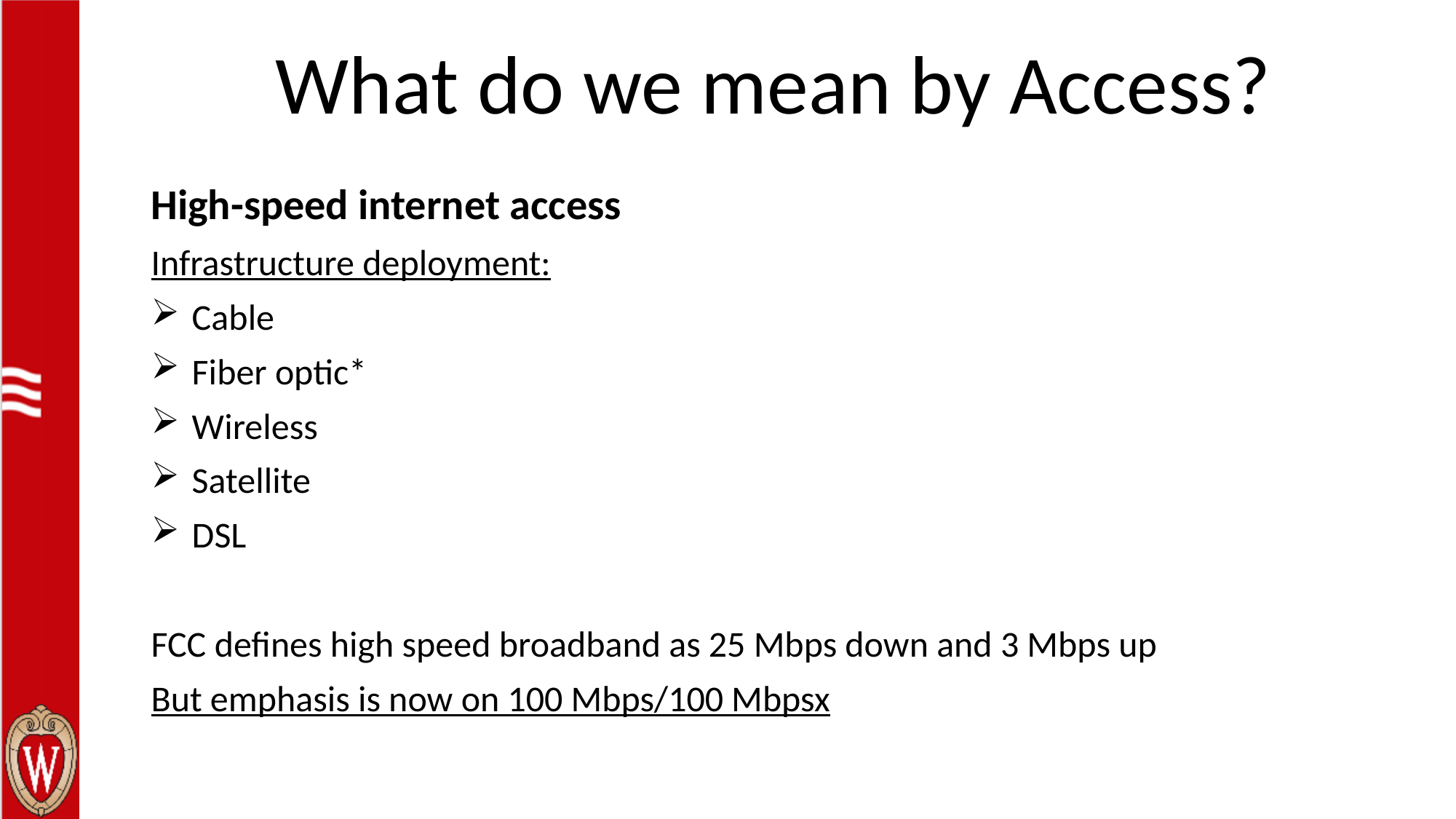

# What do we mean by Access?
High-speed internet access
Infrastructure deployment:
Cable
Fiber optic*
Wireless
Satellite
DSL

FCC defines high speed broadband as 25 Mbps down and 3 Mbps up
But emphasis is now on 100 Mbps/100 Mbpsx